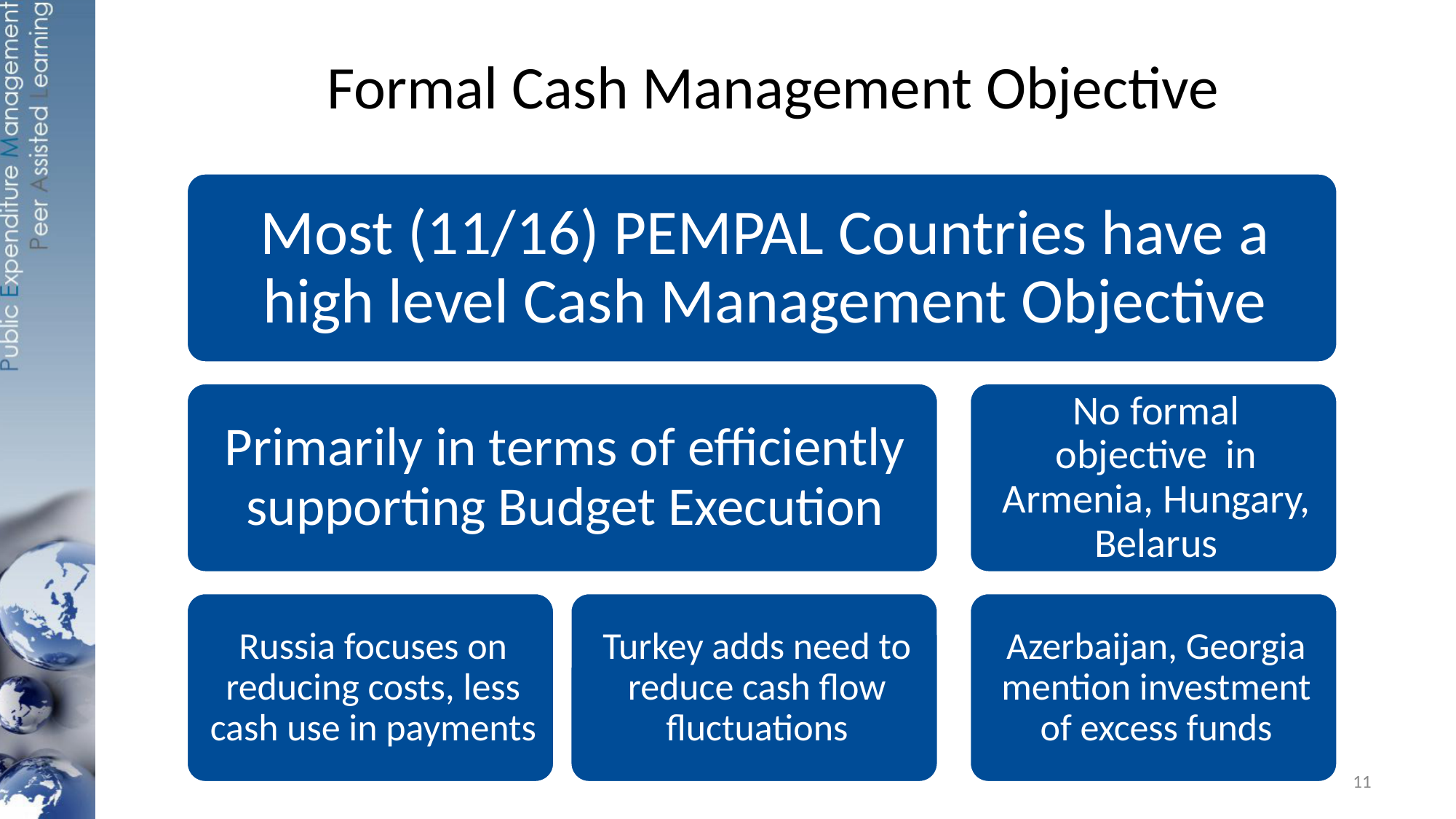

# Formal Cash Management Objective
Most (11/16) PEMPAL Countries have a high level Cash Management Objective
Primarily in terms of efficiently supporting Budget Execution
Russia focuses on reducing costs, less cash use in payments
Turkey adds need to reduce cash flow fluctuations
No formal objective  in Armenia, Hungary, Belarus
Azerbaijan, Georgia mention investment of excess funds
11